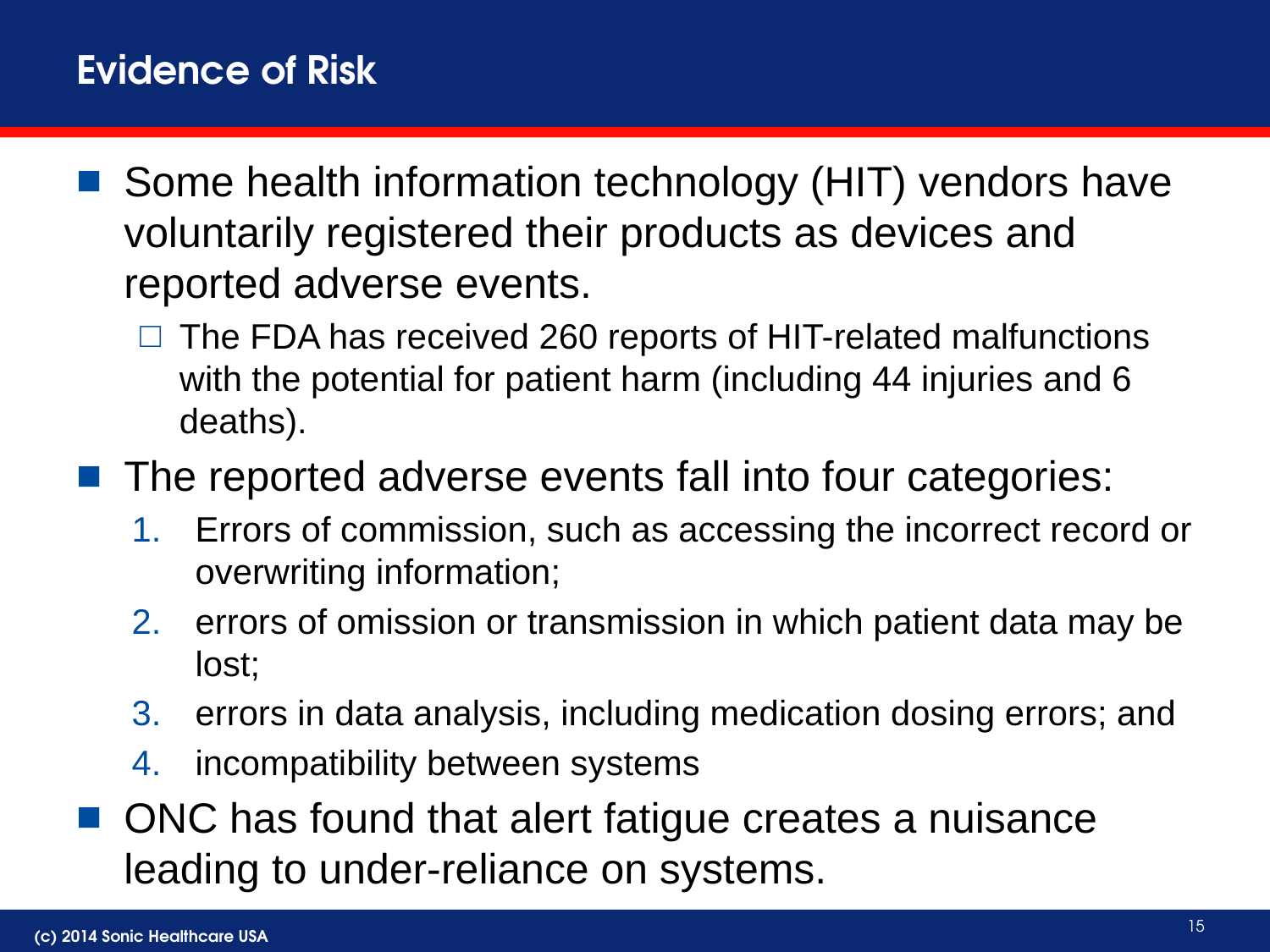

# Evidence of Risk
Some health information technology (HIT) vendors have voluntarily registered their products as devices and reported adverse events.
The FDA has received 260 reports of HIT-related malfunctions with the potential for patient harm (including 44 injuries and 6 deaths).
The reported adverse events fall into four categories:
Errors of commission, such as accessing the incorrect record or overwriting information;
errors of omission or transmission in which patient data may be lost;
errors in data analysis, including medication dosing errors; and
incompatibility between systems
ONC has found that alert fatigue creates a nuisance leading to under-reliance on systems.
15
(c) 2014 Sonic Healthcare USA